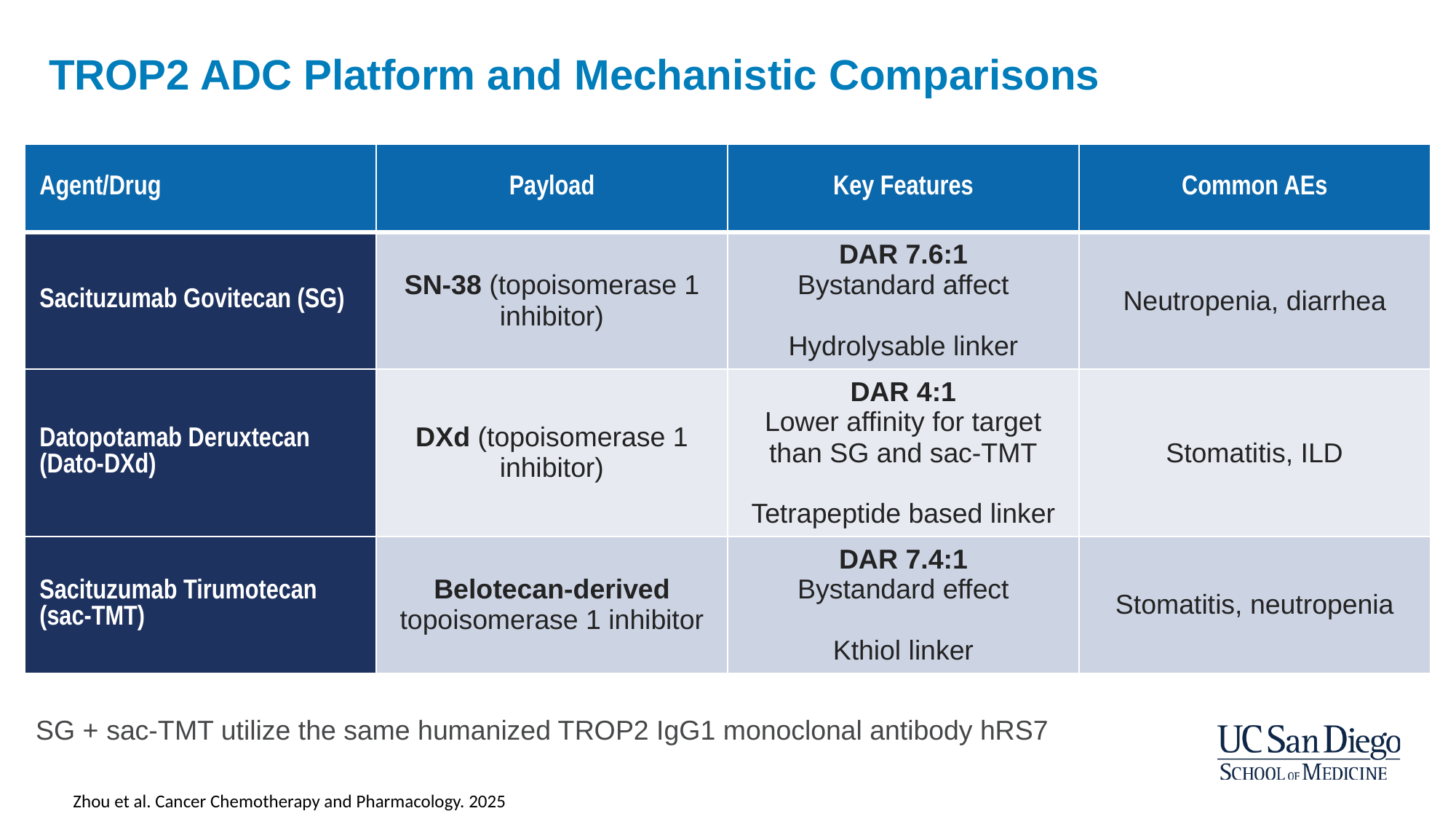

# TROP2 ADC Platform and Mechanistic Comparisons
| Agent/Drug | Payload | Key Features | Common AEs |
| --- | --- | --- | --- |
| Sacituzumab Govitecan (SG) | SN-38 (topoisomerase 1 inhibitor) | DAR 7.6:1 Bystandard affect Hydrolysable linker | Neutropenia, diarrhea |
| Datopotamab Deruxtecan (Dato-DXd) | DXd (topoisomerase 1 inhibitor) | DAR 4:1 Lower affinity for target than SG and sac-TMT Tetrapeptide based linker | Stomatitis, ILD |
| Sacituzumab Tirumotecan (sac-TMT) | Belotecan-derived topoisomerase 1 inhibitor | DAR 7.4:1 Bystandard effect Kthiol linker | Stomatitis, neutropenia |
SG + sac-TMT utilize the same humanized TROP2 IgG1 monoclonal antibody hRS7
Zhou et al. Cancer Chemotherapy and Pharmacology. 2025